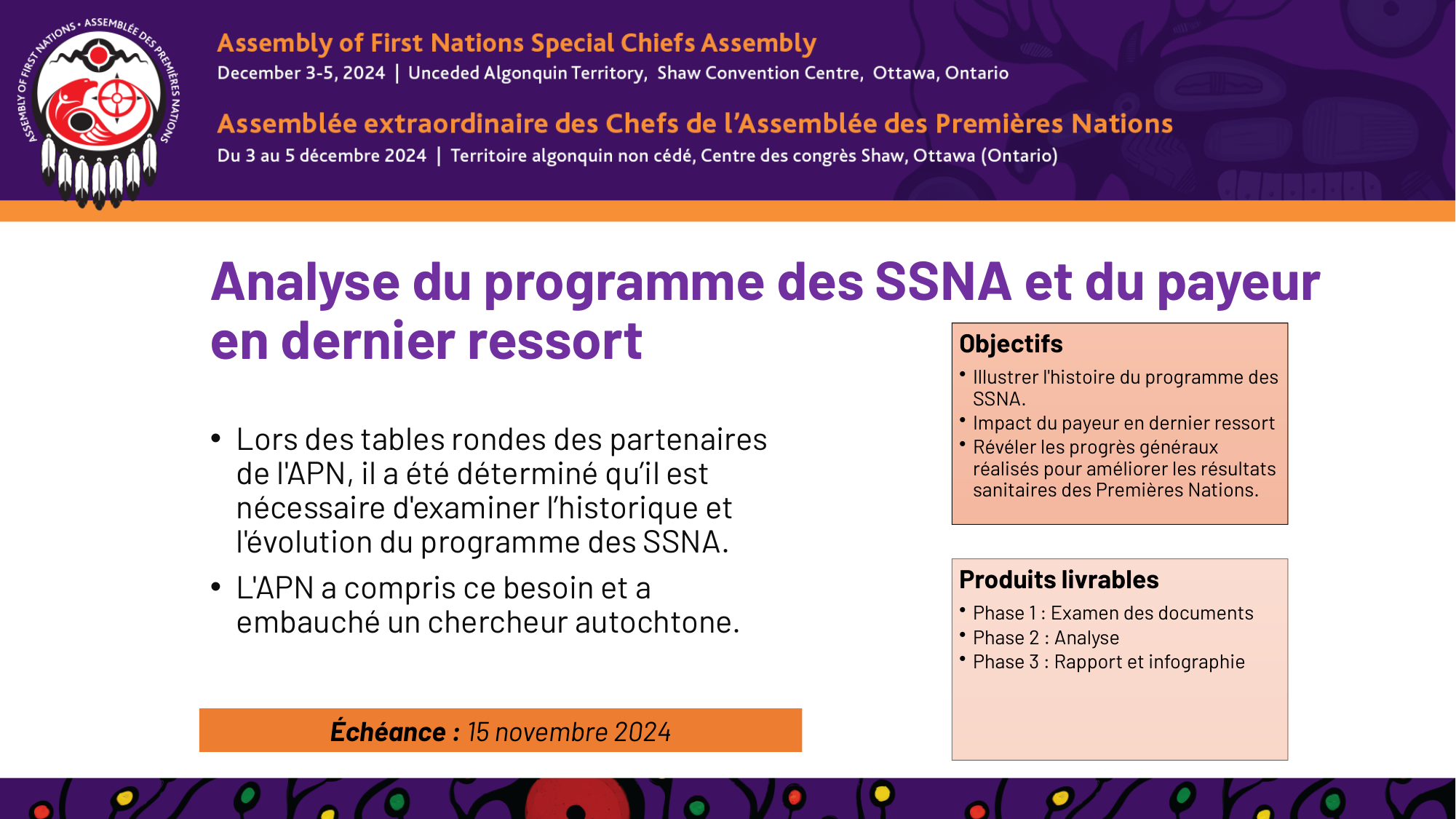

# Analyse du programme des SSNA et du payeur en dernier ressort
Objectifs
Illustrer l'histoire du programme des SSNA.
Impact du payeur en dernier ressort
Révéler les progrès généraux réalisés pour améliorer les résultats sanitaires des Premières Nations.
Produits livrables
Phase 1 : Examen des documents
Phase 2 : Analyse
Phase 3 : Rapport et infographie
Lors des tables rondes des partenaires de l'APN, il a été déterminé qu’il est nécessaire d'examiner l’historique et l'évolution du programme des SSNA.
L'APN a compris ce besoin et a embauché un chercheur autochtone.
Échéance : 15 novembre 2024